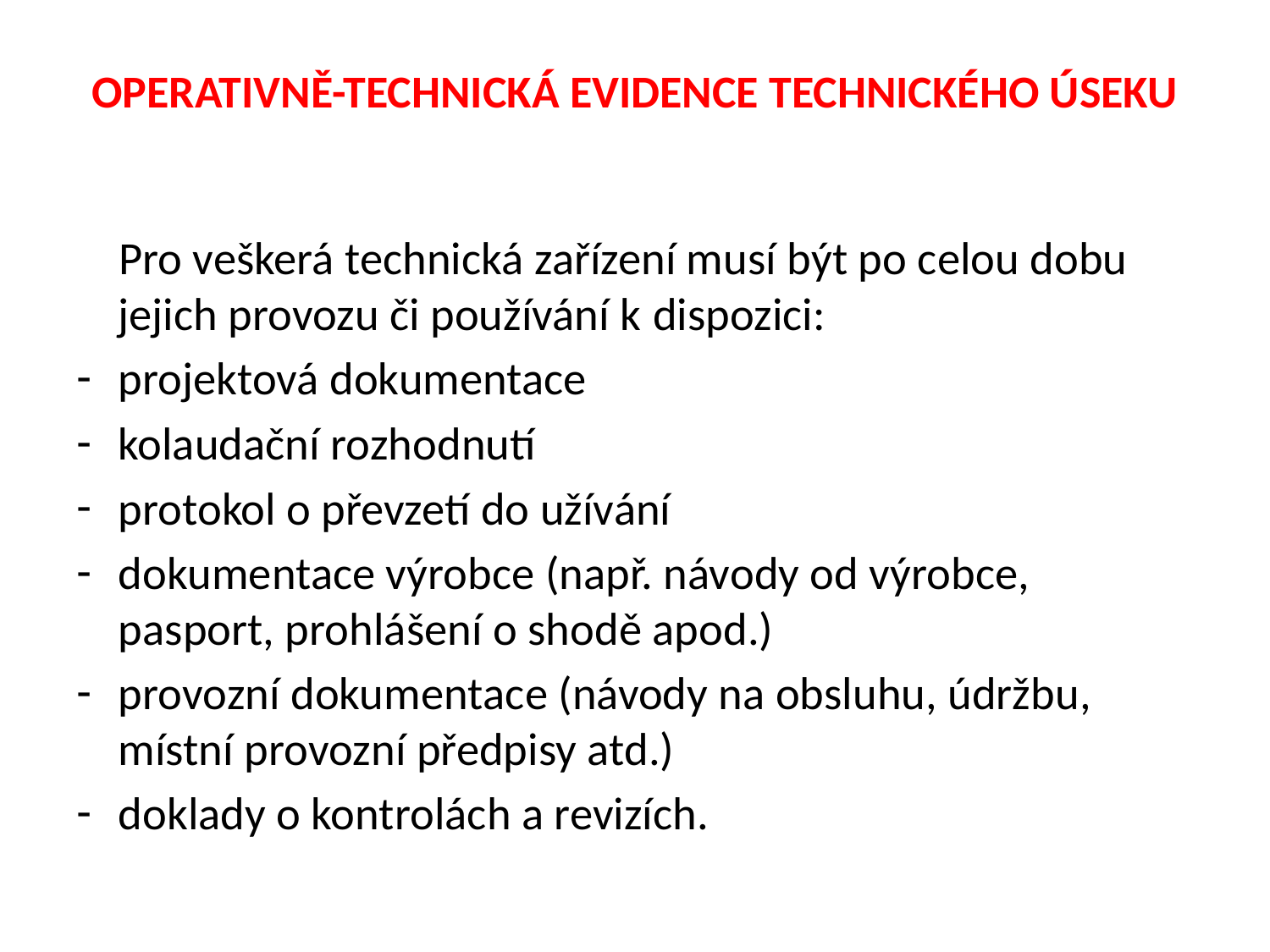

# Operativně-technická evidence technického úseku
    Pro veškerá technická zařízení musí být po celou dobu jejich provozu či používání k dispozici:
projektová dokumentace
kolaudační rozhodnutí
protokol o převzetí do užívání
dokumentace výrobce (např. návody od výrobce, pasport, prohlášení o shodě apod.)
provozní dokumentace (návody na obsluhu, údržbu, místní provozní předpisy atd.)
doklady o kontrolách a revizích.